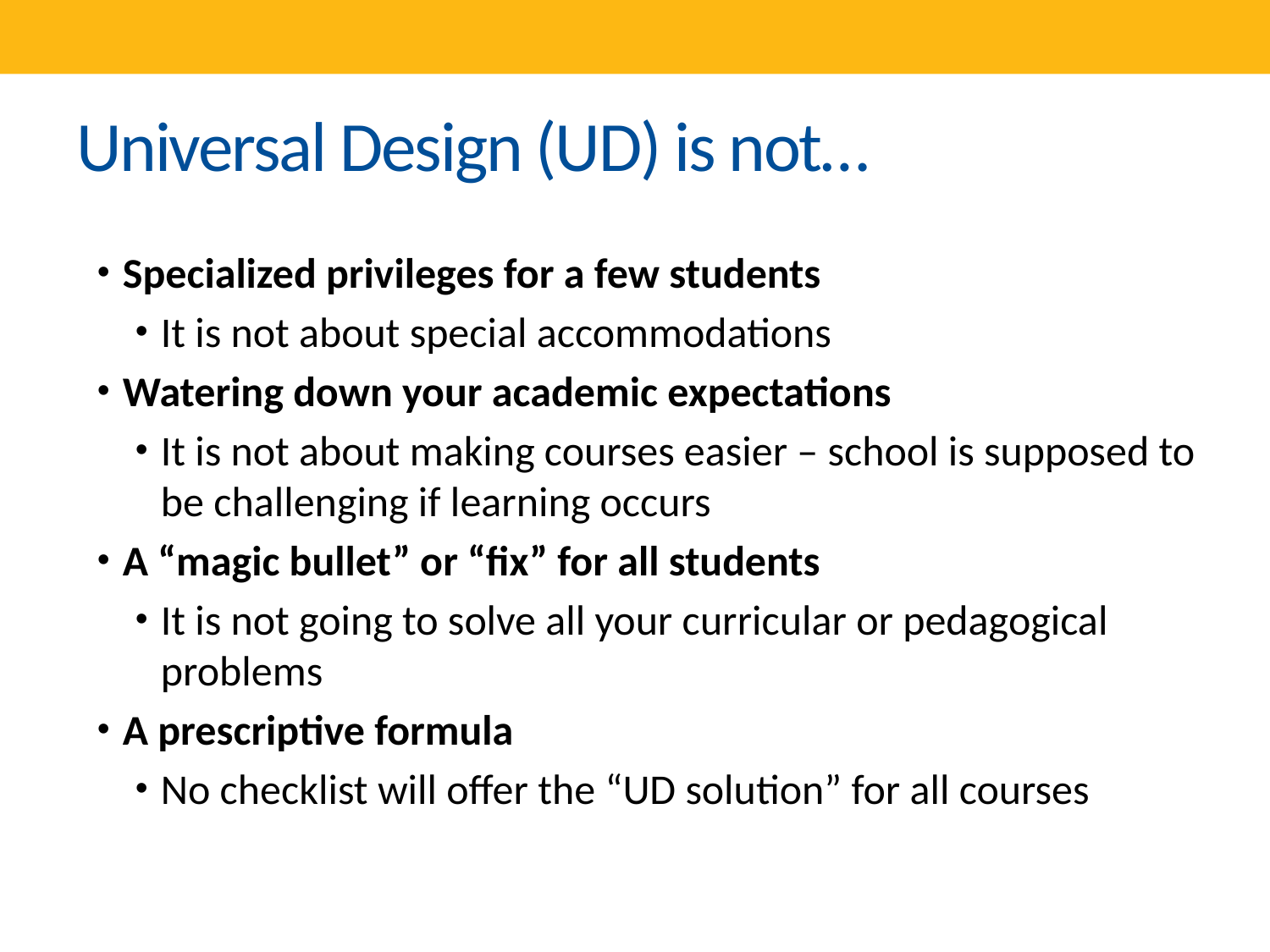

# Universal Design (UD) is not…
Specialized privileges for a few students
It is not about special accommodations
Watering down your academic expectations
It is not about making courses easier – school is supposed to be challenging if learning occurs
A “magic bullet” or “fix” for all students
It is not going to solve all your curricular or pedagogical problems
A prescriptive formula
No checklist will offer the “UD solution” for all courses